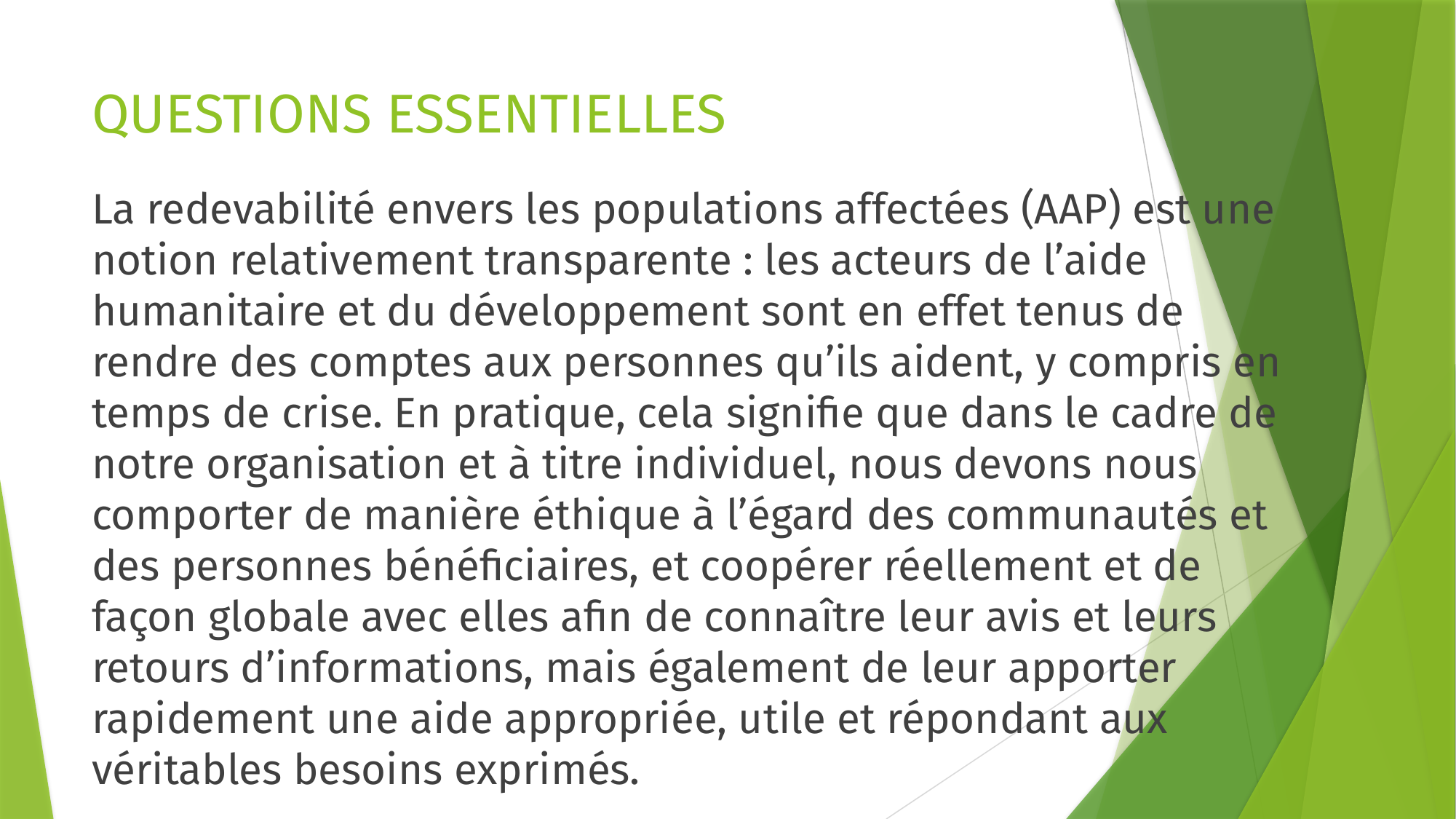

# QUESTIONS ESSENTIELLES
La redevabilité envers les populations affectées (AAP) est une notion relativement transparente : les acteurs de l’aide humanitaire et du développement sont en effet tenus de rendre des comptes aux personnes qu’ils aident, y compris en temps de crise. En pratique, cela signifie que dans le cadre de notre organisation et à titre individuel, nous devons nous comporter de manière éthique à l’égard des communautés et des personnes bénéficiaires, et coopérer réellement et de façon globale avec elles afin de connaître leur avis et leurs retours d’informations, mais également de leur apporter rapidement une aide appropriée, utile et répondant aux véritables besoins exprimés.